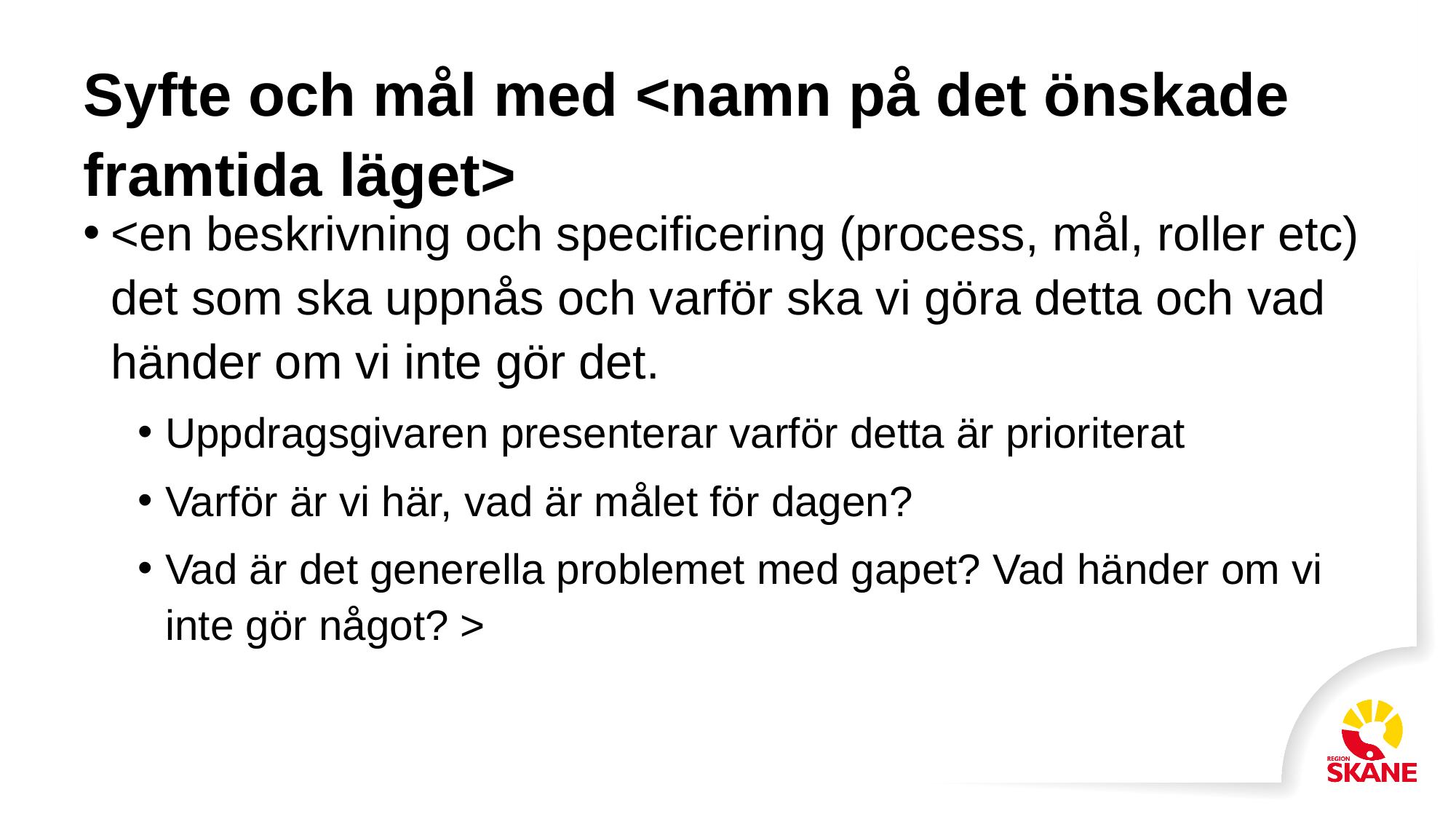

# Syfte och mål med <namn på det önskade framtida läget>
<en beskrivning och specificering (process, mål, roller etc) det som ska uppnås och varför ska vi göra detta och vad händer om vi inte gör det.
Uppdragsgivaren presenterar varför detta är prioriterat
Varför är vi här, vad är målet för dagen?
Vad är det generella problemet med gapet? Vad händer om vi inte gör något? >